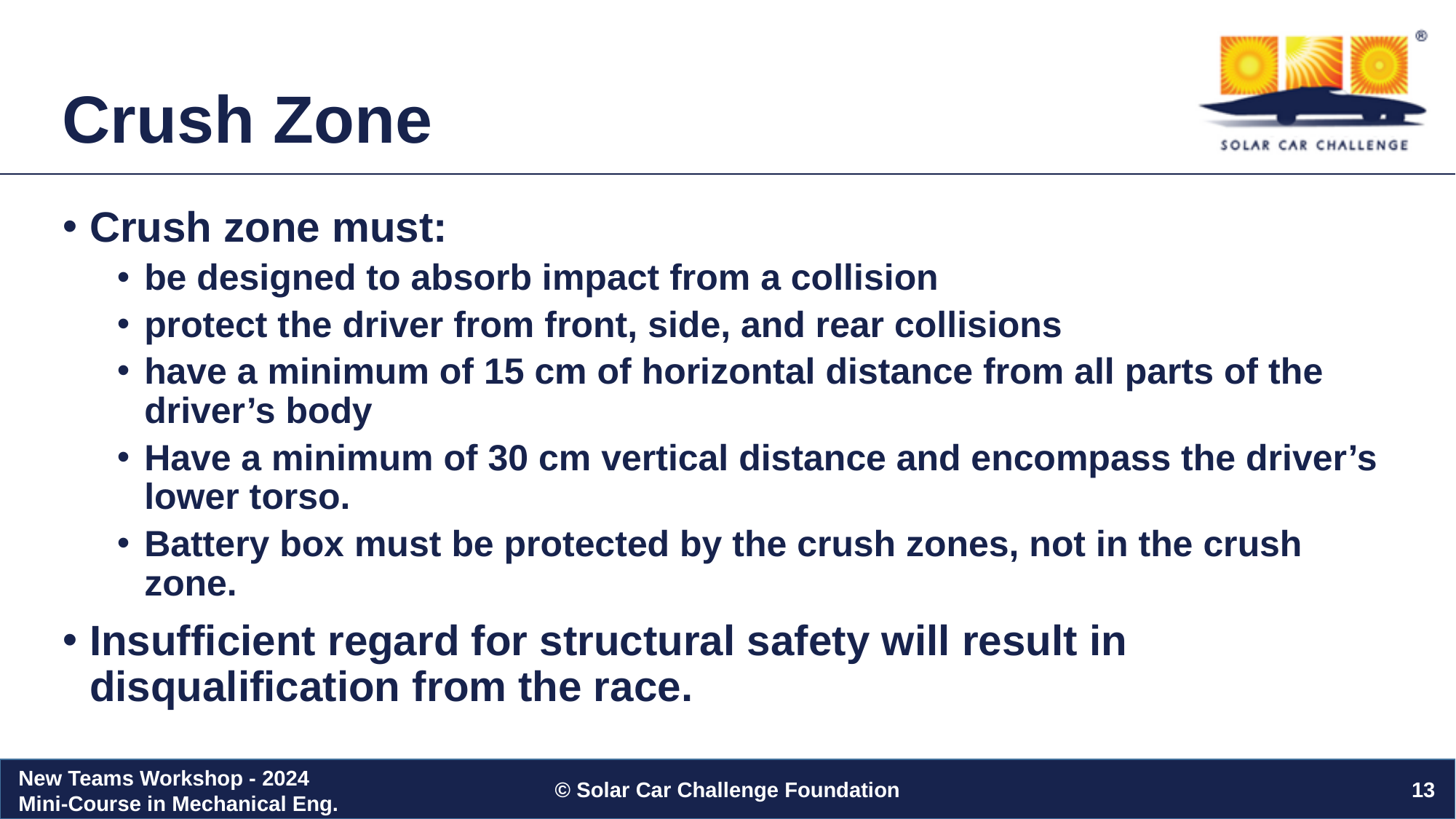

# Crush Zone
Crush zone must:
be designed to absorb impact from a collision
protect the driver from front, side, and rear collisions
have a minimum of 15 cm of horizontal distance from all parts of the driver’s body
Have a minimum of 30 cm vertical distance and encompass the driver’s lower torso.
Battery box must be protected by the crush zones, not in the crush zone.
Insufficient regard for structural safety will result in disqualification from the race.

© Solar Car Challenge Foundation
13
New Teams Workshop - 2024        Mini-Course in Mechanical Eng.